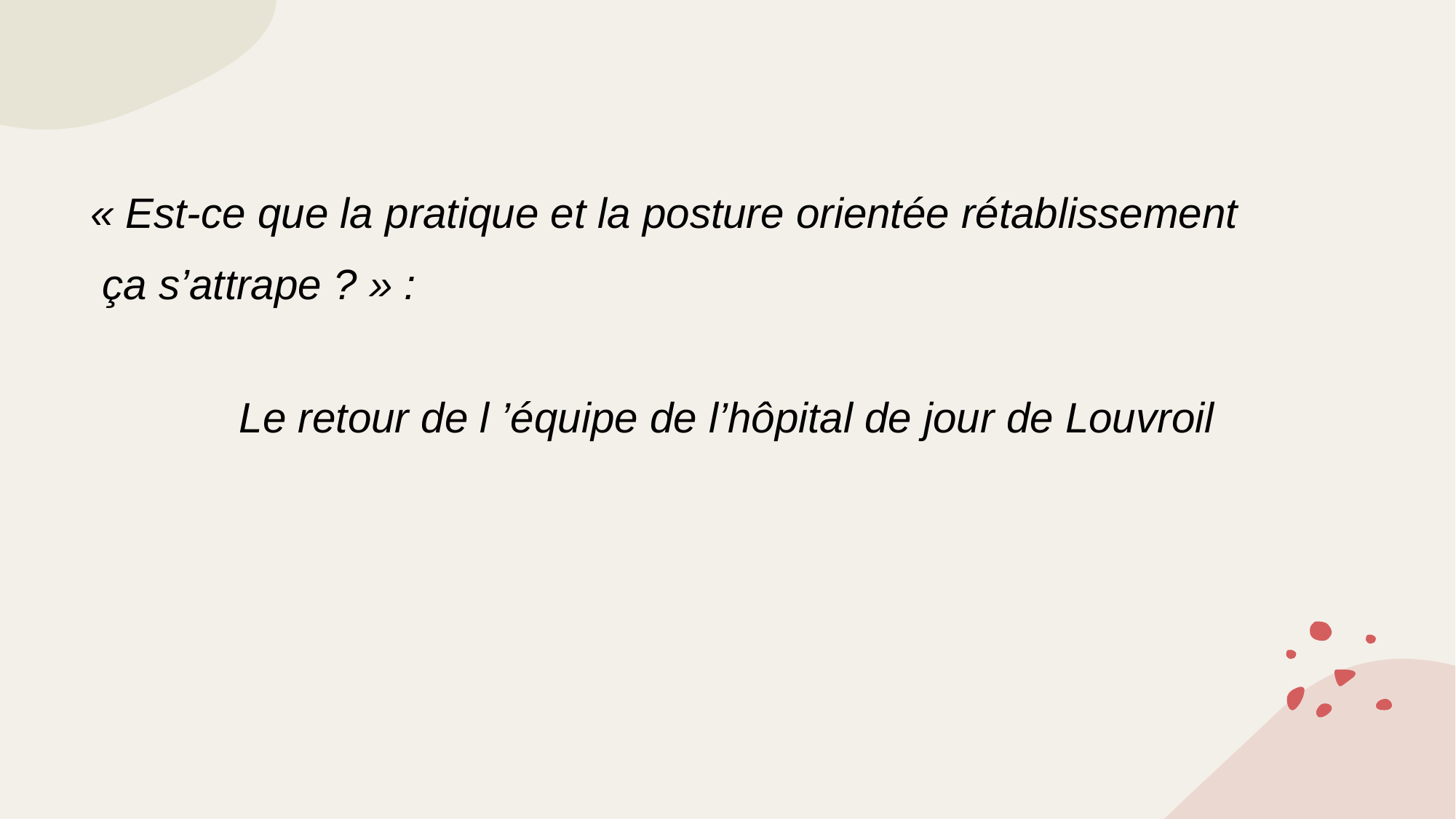

« Est-ce que la pratique et la posture orientée rétablissement
 ça s’attrape ? » :

Le retour de l ’équipe de l’hôpital de jour de Louvroil